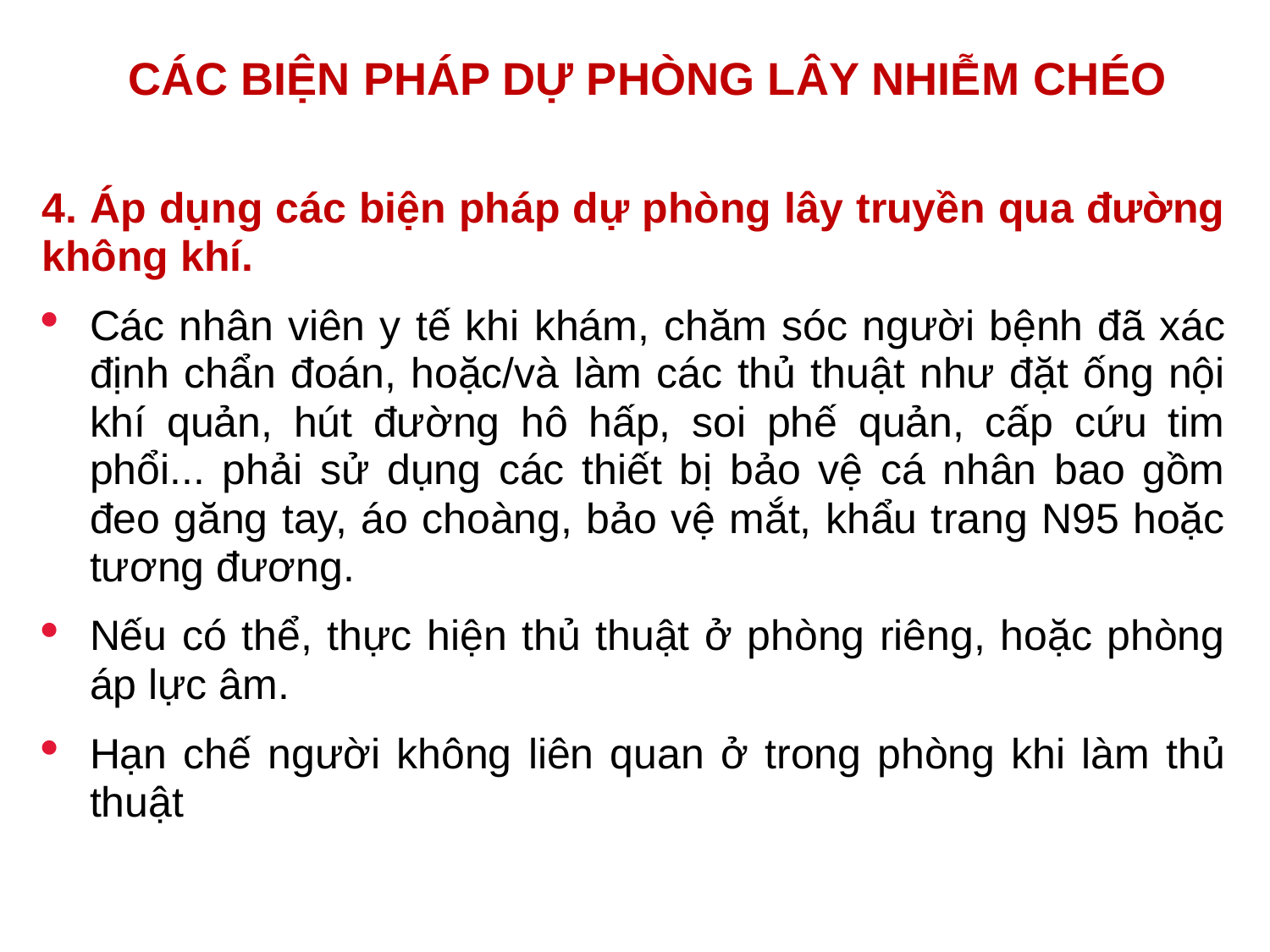

# CÁC BIỆN PHÁP DỰ PHÒNG LÂY NHIỄM CHÉO
4. Áp dụng các biện pháp dự phòng lây truyền qua đường không khí.
Các nhân viên y tế khi khám, chăm sóc người bệnh đã xác định chẩn đoán, hoặc/và làm các thủ thuật như đặt ống nội khí quản, hút đường hô hấp, soi phế quản, cấp cứu tim phổi... phải sử dụng các thiết bị bảo vệ cá nhân bao gồm đeo găng tay, áo choàng, bảo vệ mắt, khẩu trang N95 hoặc tương đương.
Nếu có thể, thực hiện thủ thuật ở phòng riêng, hoặc phòng áp lực âm.
Hạn chế người không liên quan ở trong phòng khi làm thủ thuật